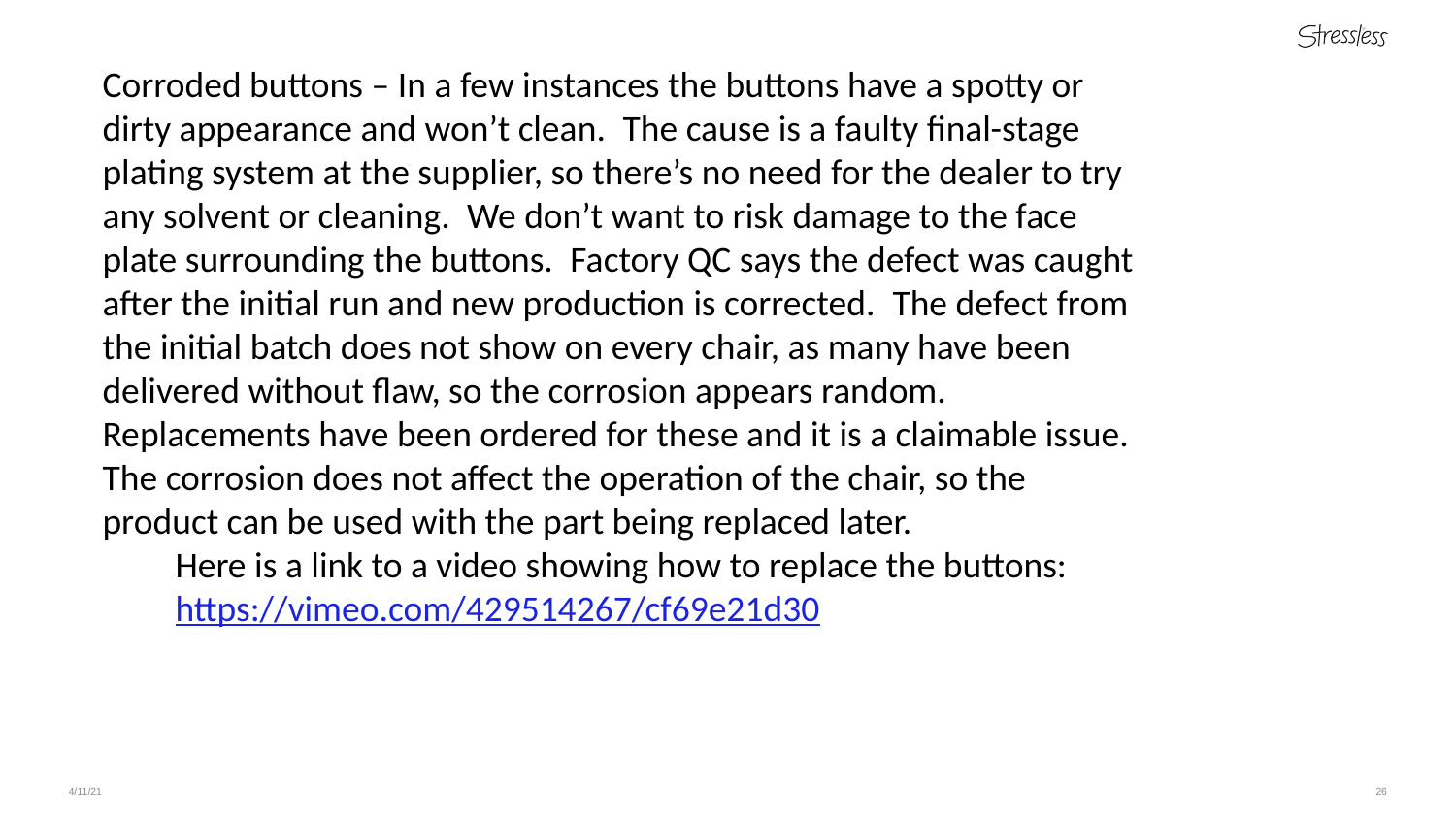

Corroded buttons – In a few instances the buttons have a spotty or dirty appearance and won’t clean.  The cause is a faulty final-stage plating system at the supplier, so there’s no need for the dealer to try any solvent or cleaning.  We don’t want to risk damage to the face plate surrounding the buttons.  Factory QC says the defect was caught after the initial run and new production is corrected.  The defect from the initial batch does not show on every chair, as many have been delivered without flaw, so the corrosion appears random.  Replacements have been ordered for these and it is a claimable issue.  The corrosion does not affect the operation of the chair, so the product can be used with the part being replaced later.
Here is a link to a video showing how to replace the buttons:
https://vimeo.com/429514267/cf69e21d30
4/11/21
26